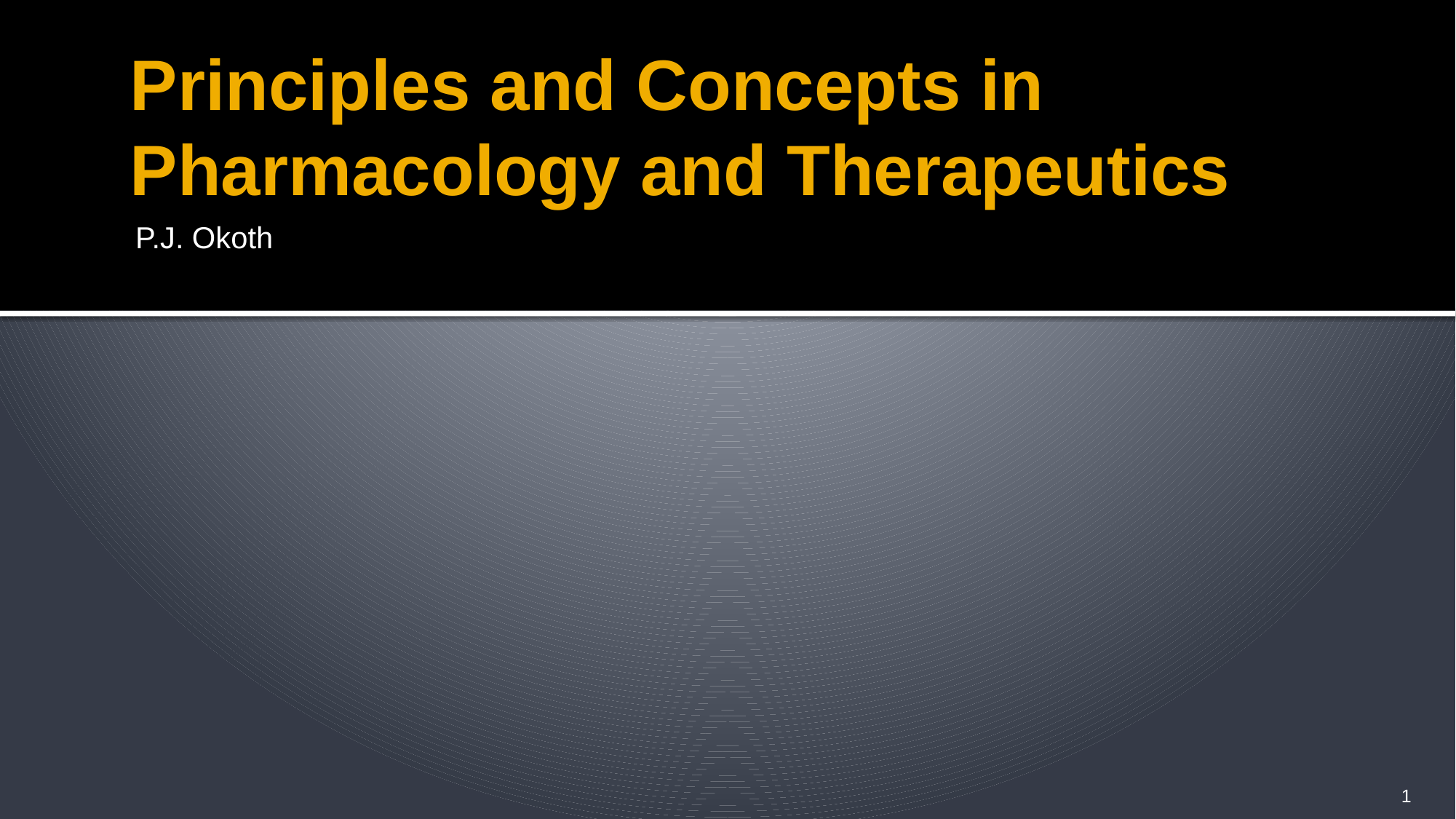

# Principles and Concepts in Pharmacology and Therapeutics
P.J. Okoth

1